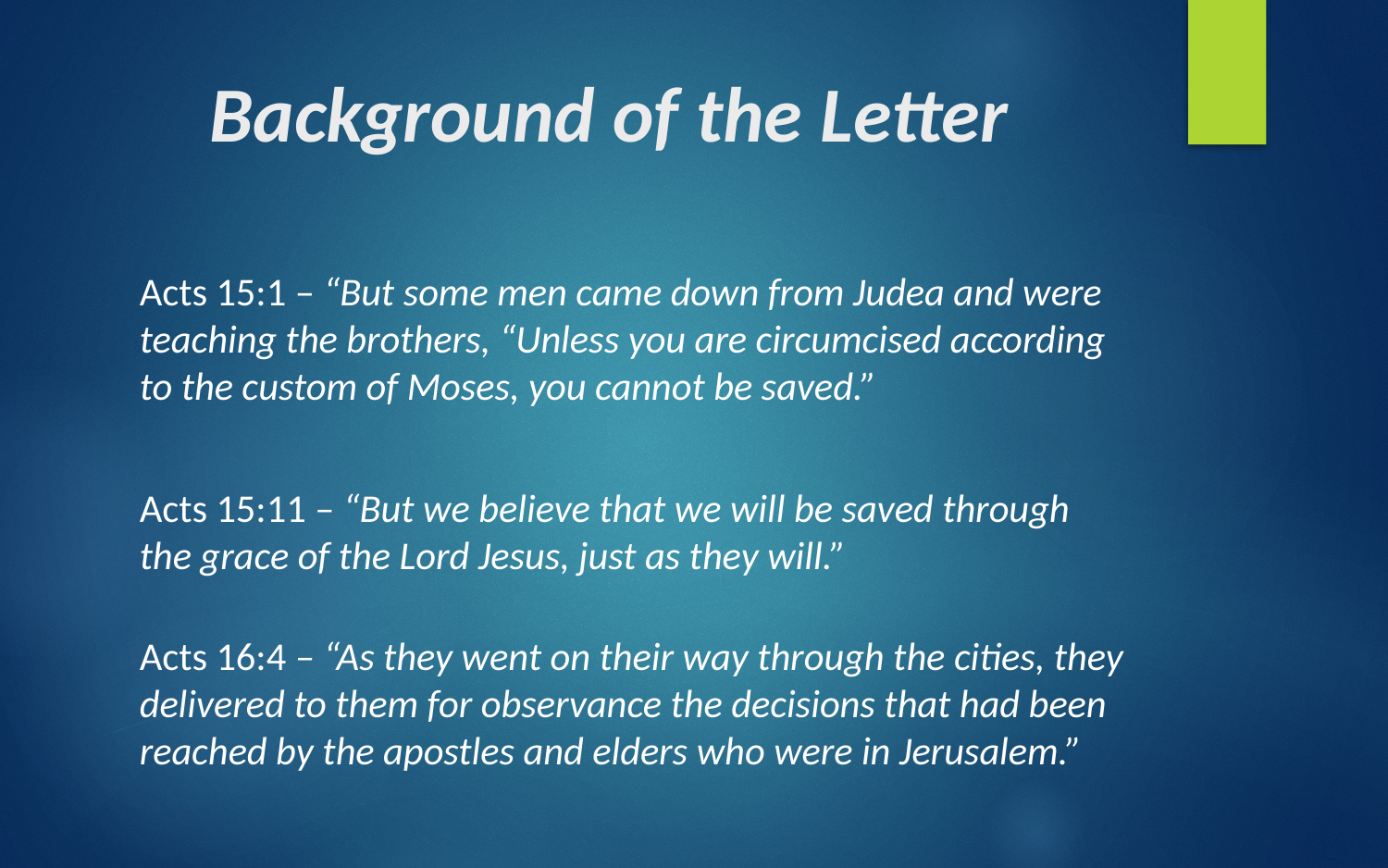

# Background of the Letter
Acts 15:1 – “But some men came down from Judea and were teaching the brothers, “Unless you are circumcised according to the custom of Moses, you cannot be saved.”

Acts 15:11 – “But we believe that we will be saved through the grace of the Lord Jesus, just as they will.”
Acts 16:4 – “As they went on their way through the cities, they delivered to them for observance the decisions that had been reached by the apostles and elders who were in Jerusalem.”